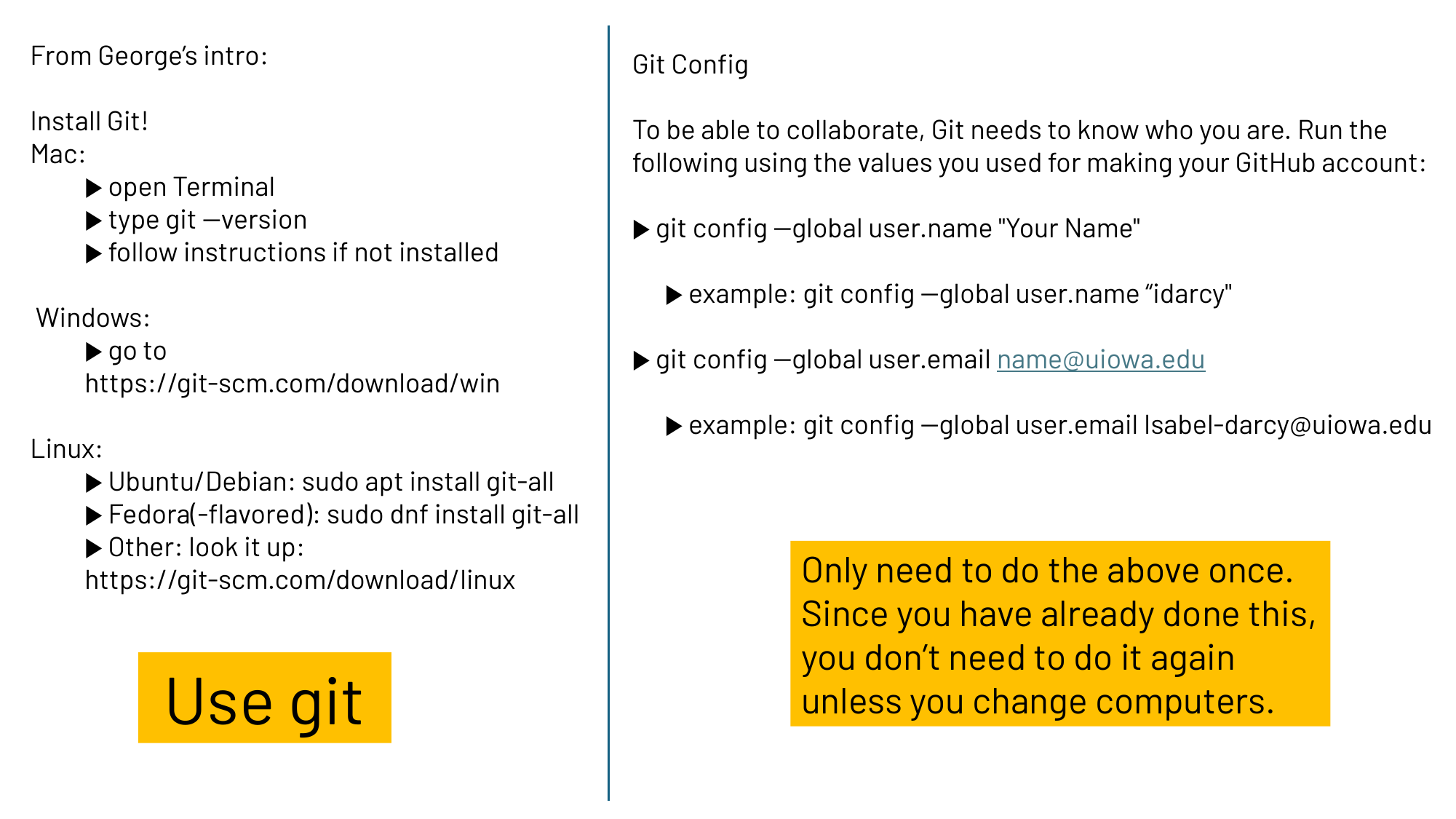

From George’s intro:

Install Git!
Mac:
▶ open Terminal
▶ type git --version
▶ follow instructions if not installed

 Windows:
▶ go to https://git-scm.com/download/win

Linux:
▶ Ubuntu/Debian: sudo apt install git-all
▶ Fedora(-flavored): sudo dnf install git-all
▶ Other: look it up: https://git-scm.com/download/linux
Git Config

To be able to collaborate, Git needs to know who you are. Run the following using the values you used for making your GitHub account:

▶ git config --global user.name "Your Name"

      ▶ example: git config --global user.name “idarcy"

▶ git config --global user.email name@uiowa.edu

      ▶ example: git config --global user.email Isabel-darcy@uiowa.edu
Only need to do the above once.
Since you have already done this, you don’t need to do it again unless you change computers.
Use git